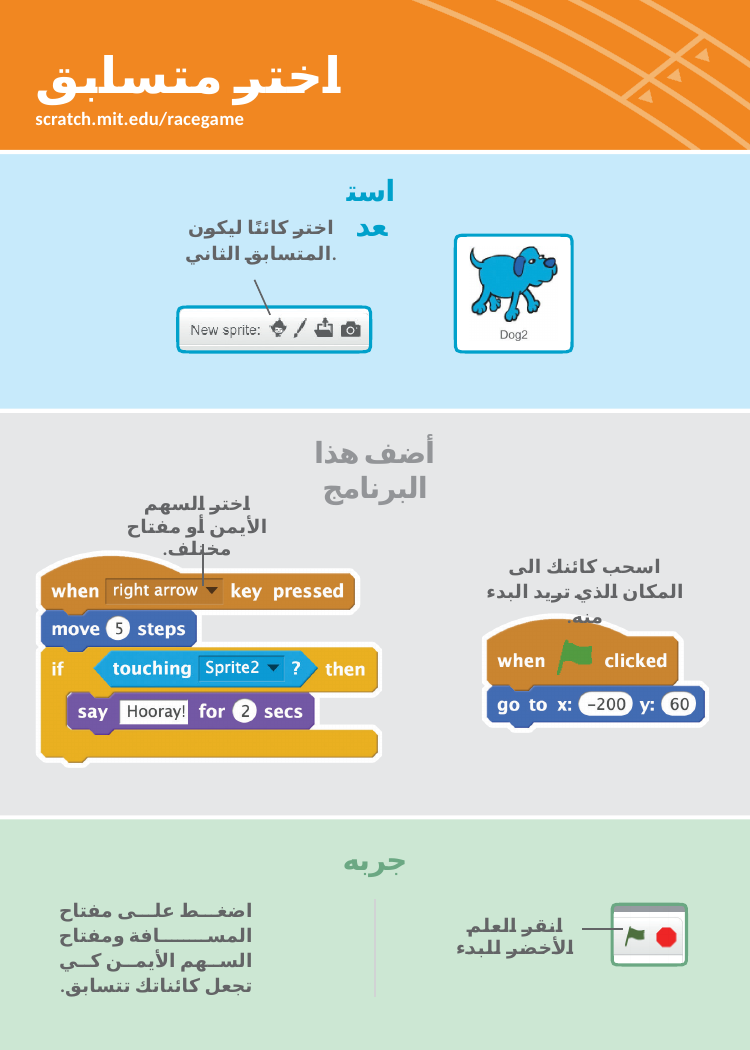

# اختر متسابق
scratch.mit.edu/racegame

استعد

اختر كائنًا ليكون المتسابق الثاني.

أضف هذا البرنامج
اختر السهم الأيمن أو مفتاح مختلف.

اسحب كائنك الى المكان الذي تريد البدء منه.

جربه
اضغط على مفتاح المسافة ومفتاح السهم الأيمن كي تجعل كائناتك تتسابق.

انقر العلم الأخضر للبدء